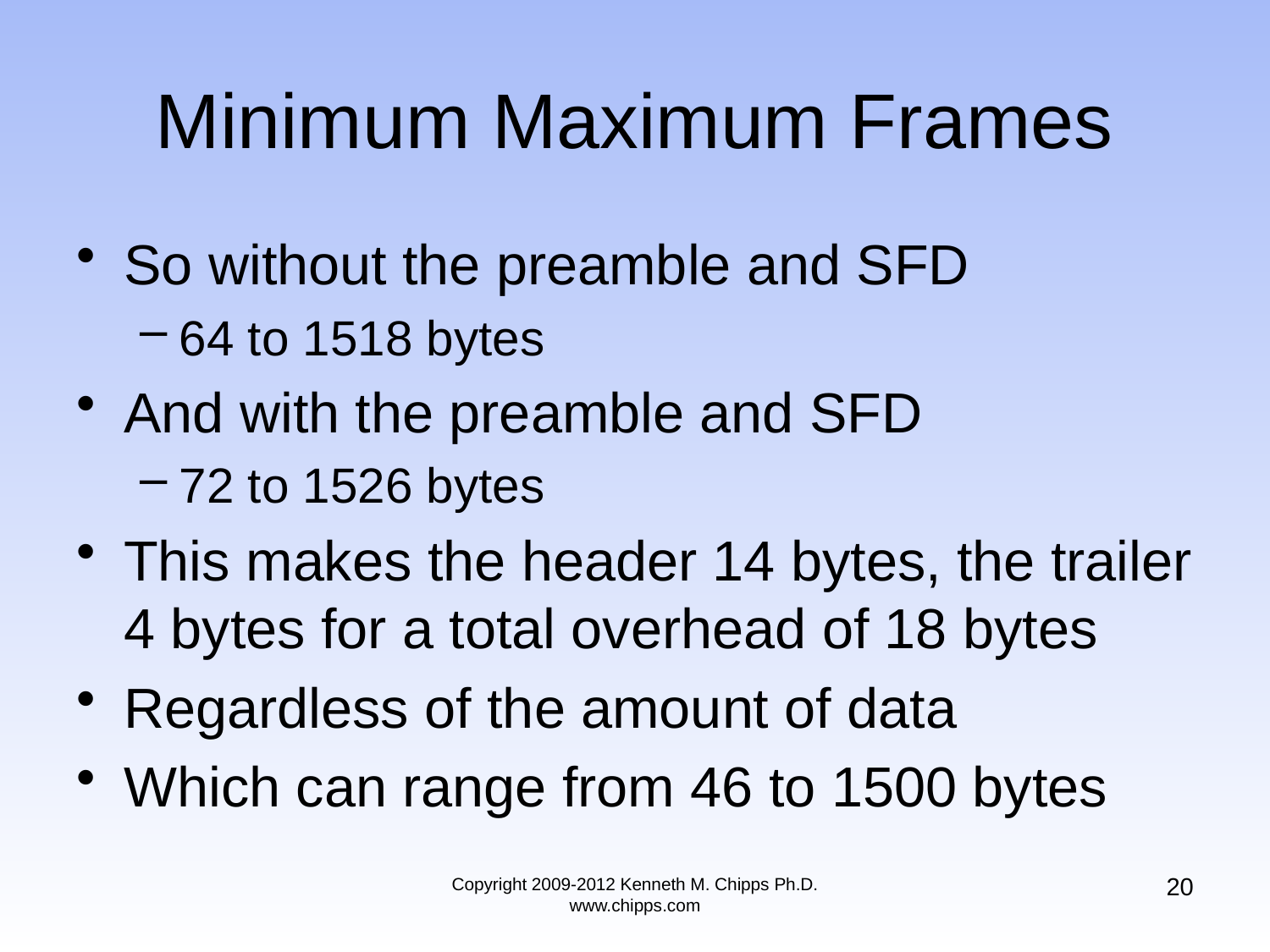

# Minimum Maximum Frames
So without the preamble and SFD
64 to 1518 bytes
And with the preamble and SFD
72 to 1526 bytes
This makes the header 14 bytes, the trailer 4 bytes for a total overhead of 18 bytes
Regardless of the amount of data
Which can range from 46 to 1500 bytes
20
Copyright 2009-2012 Kenneth M. Chipps Ph.D. www.chipps.com